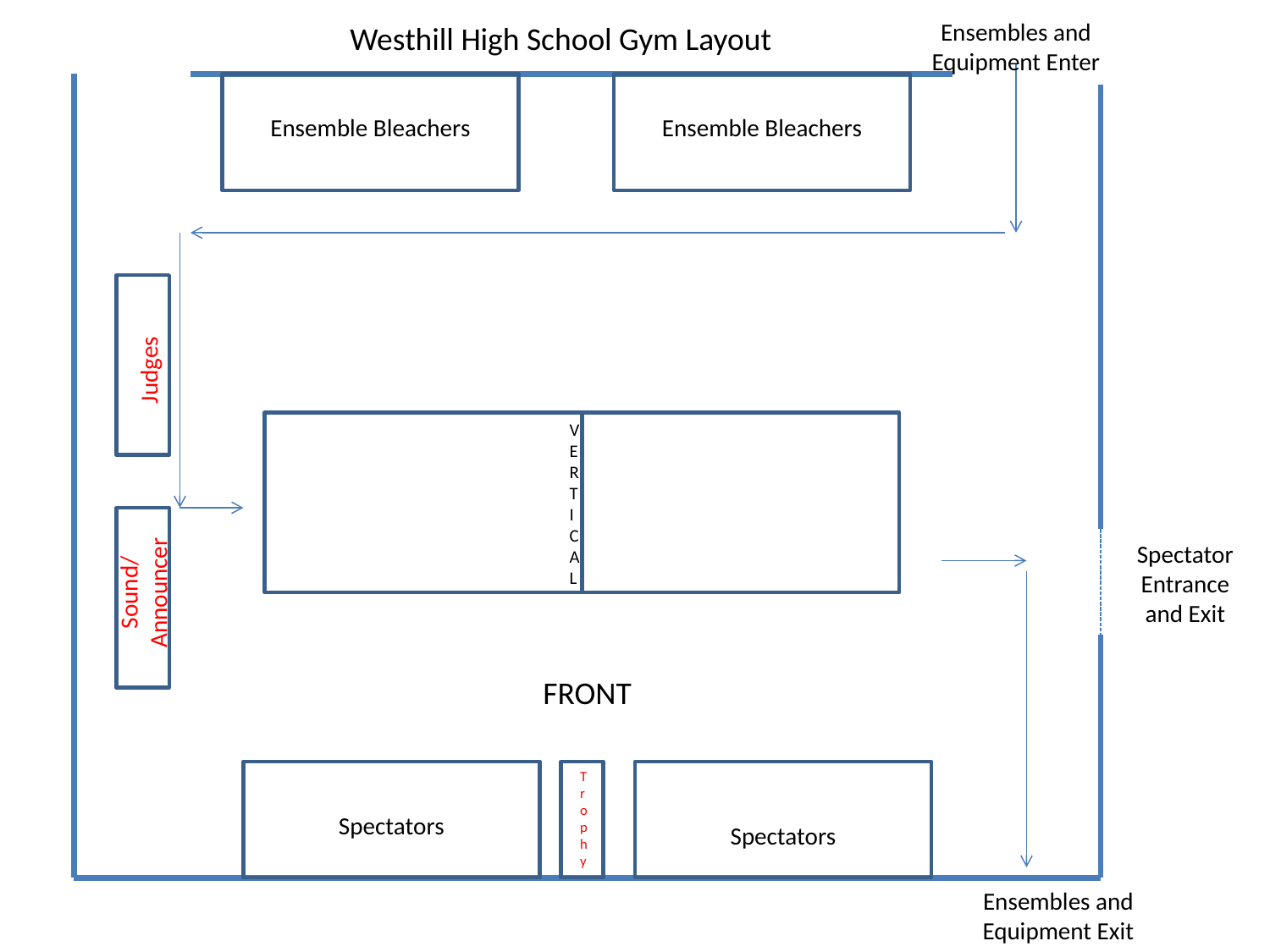

Ensembles and Equipment Enter
Westhill High School Gym Layout

Ensemble Bleachers
Ensemble Bleachers

Judges

VERTICAL

Spectator Entrance and Exit
Sound/
Announcer

FRONT

Trophy

Spectators
Spectators
Ensembles and Equipment Exit